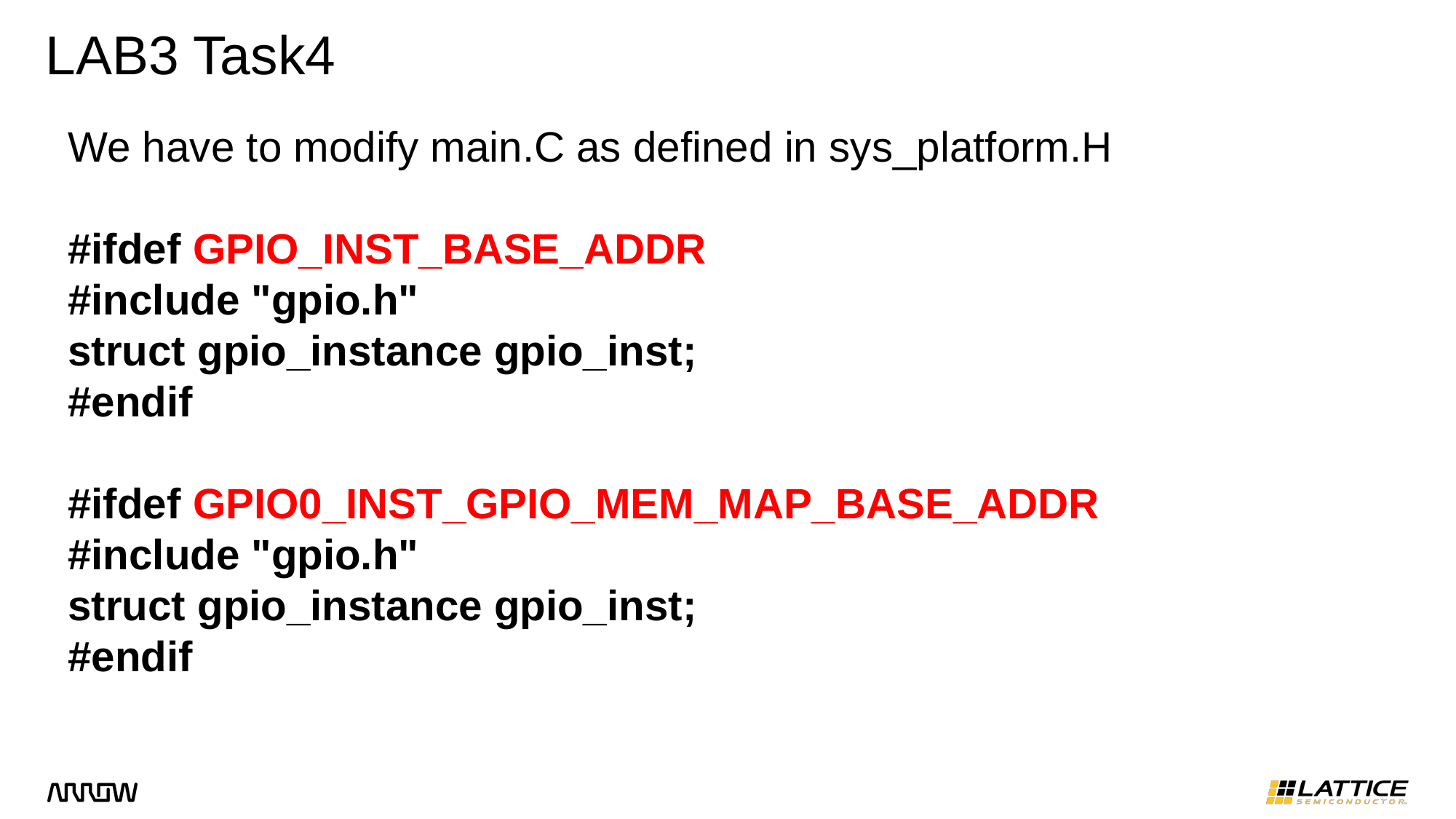

# LAB3 Task4
We have to modify main.C as defined in sys_platform.H

#ifdef GPIO_INST_BASE_ADDR
#include "gpio.h"
struct gpio_instance gpio_inst;
#endif

#ifdef GPIO0_INST_GPIO_MEM_MAP_BASE_ADDR
#include "gpio.h"
struct gpio_instance gpio_inst;
#endif